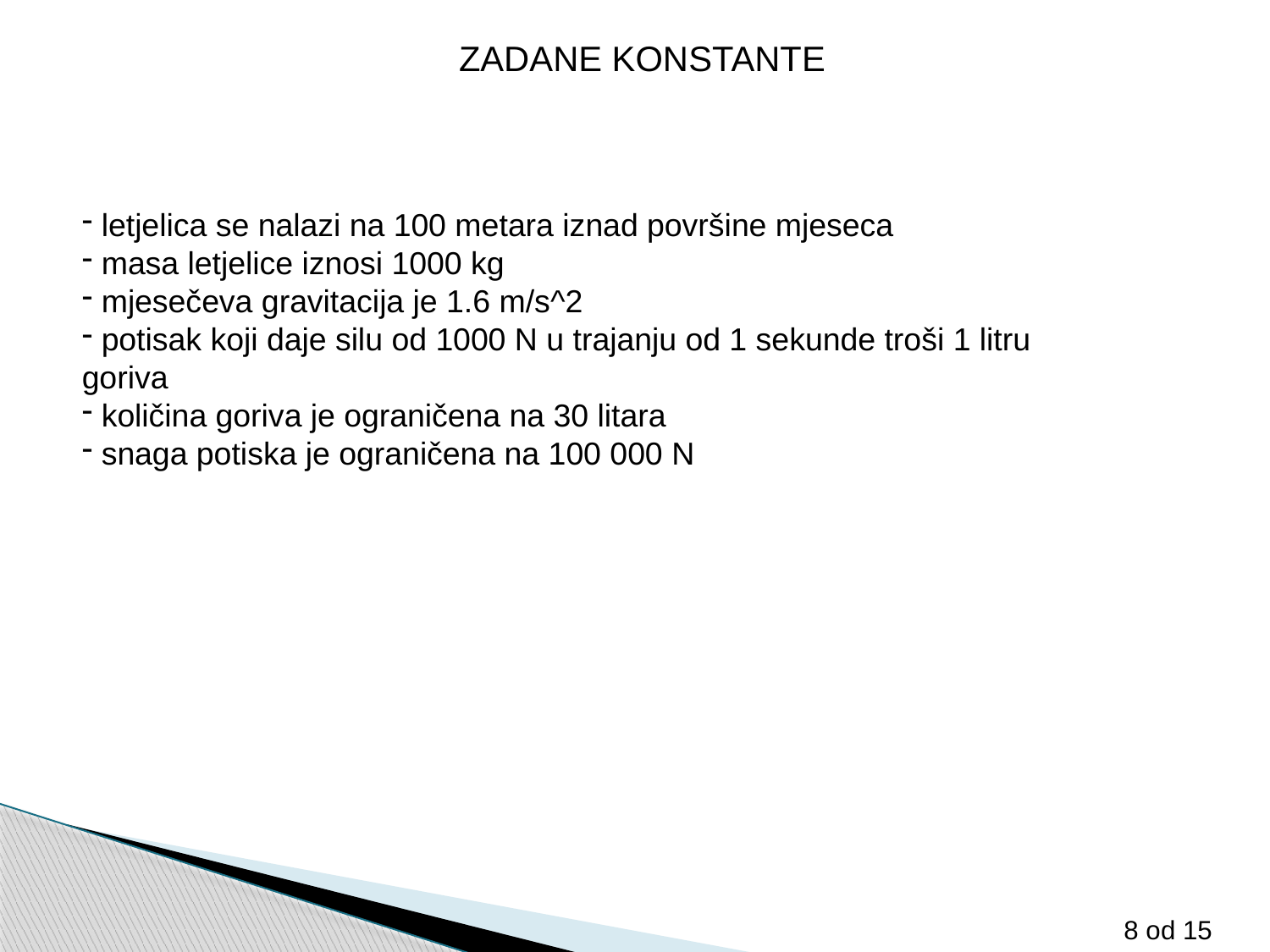

ZADANE KONSTANTE
 letjelica se nalazi na 100 metara iznad površine mjeseca
 masa letjelice iznosi 1000 kg
 mjesečeva gravitacija je 1.6 m/s^2
 potisak koji daje silu od 1000 N u trajanju od 1 sekunde troši 1 litru goriva
 količina goriva je ograničena na 30 litara
 snaga potiska je ograničena na 100 000 N